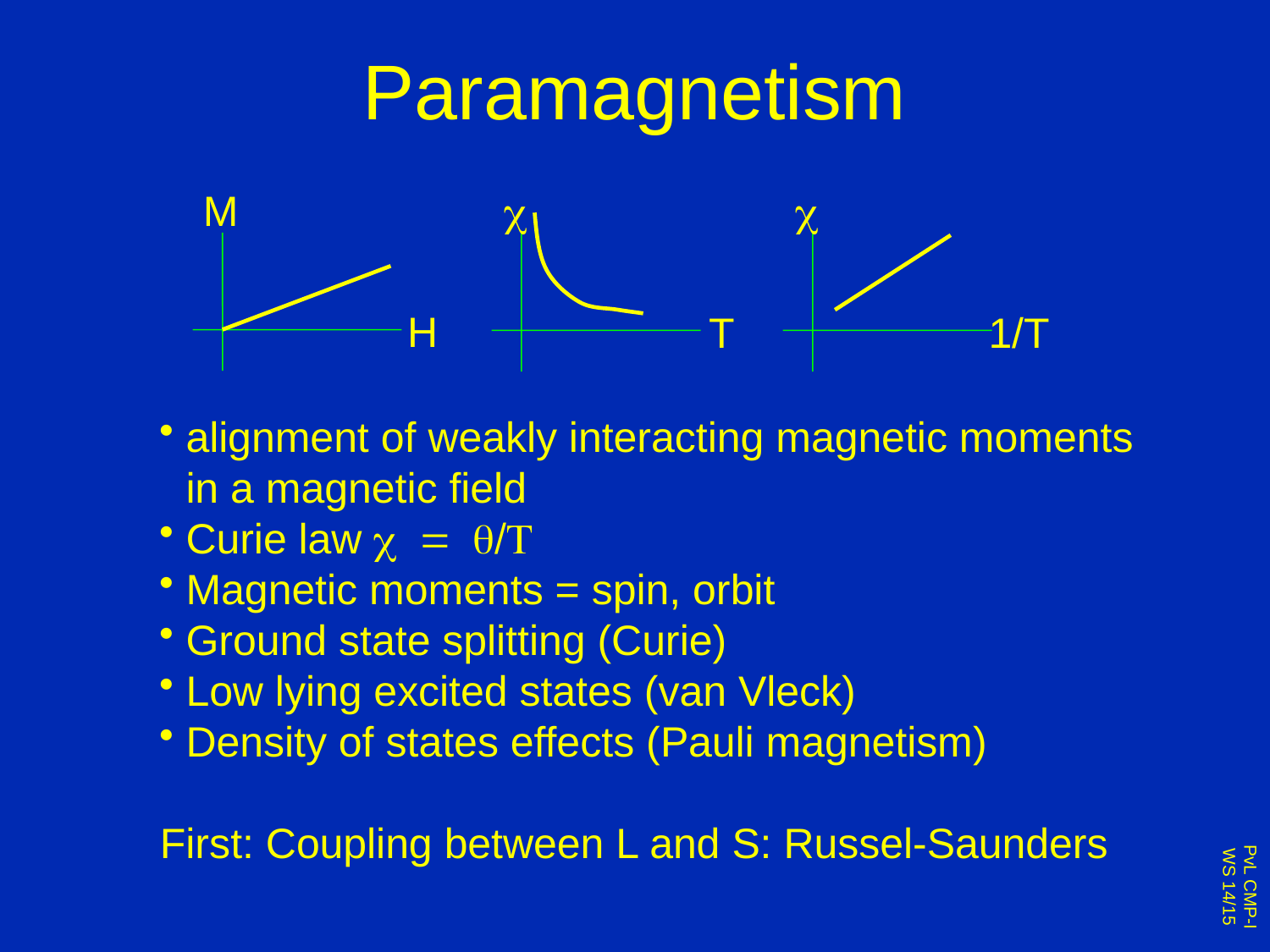

# Paramagnetism
M

H
χ
χ

 1/T

T

alignment of weakly interacting magnetic moments
in a magnetic field
Curie law χ = θ/Τ
Magnetic moments = spin, orbit
Ground state splitting (Curie)
Low lying excited states (van Vleck)
Density of states effects (Pauli magnetism)

First: Coupling between L and S: Russel-Saunders